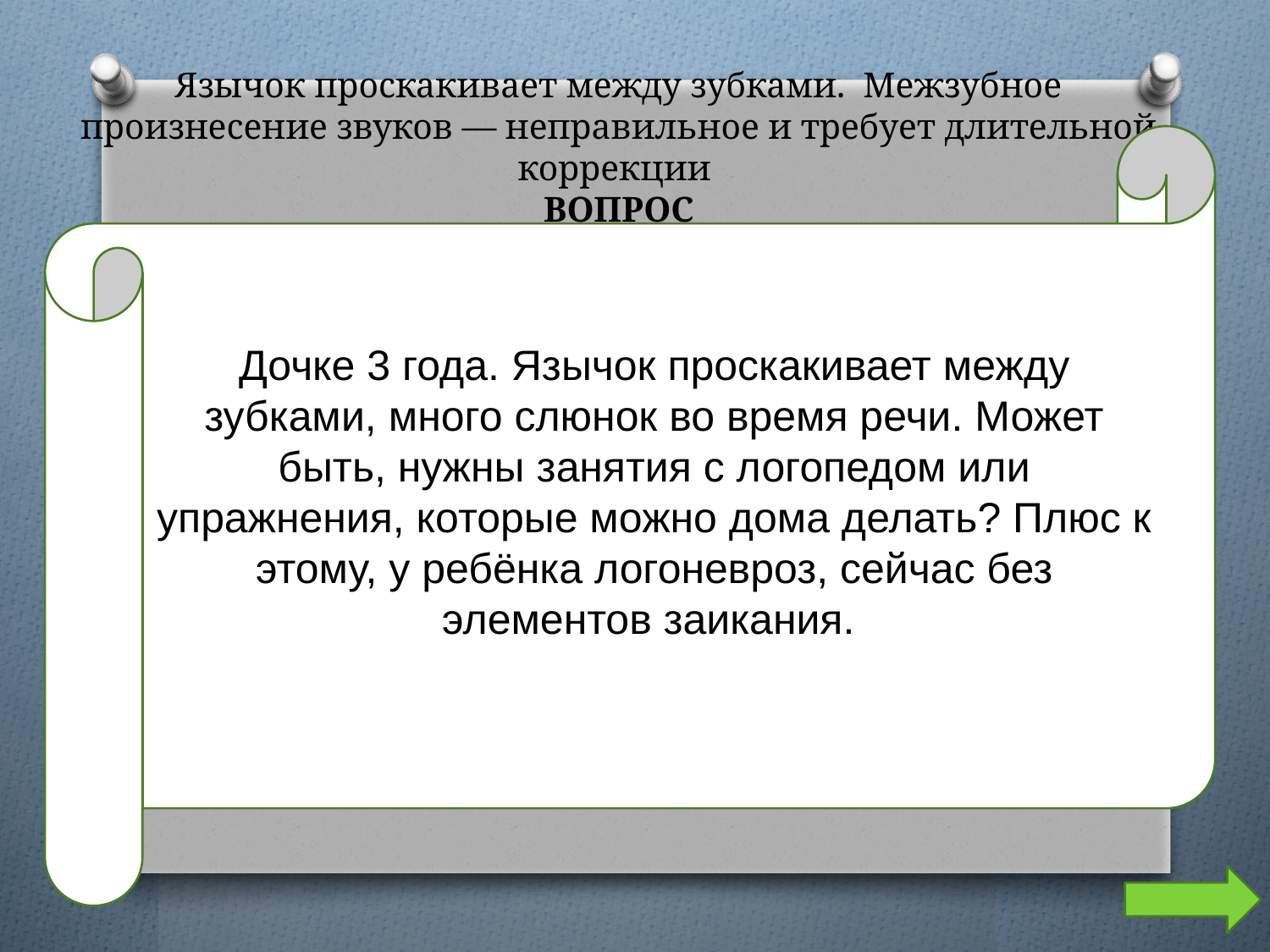

# Язычок проскакивает между зубками.  Межзубное произнесение звуков — неправильное и требует длительной коррекции ВОПРОС
Дочке 3 года. Язычок проскакивает между зубками, много слюнок во время речи. Может быть, нужны занятия с логопедом или упражнения, которые можно дома делать? Плюс к этому, у ребёнка логоневроз, сейчас без элементов заикания.